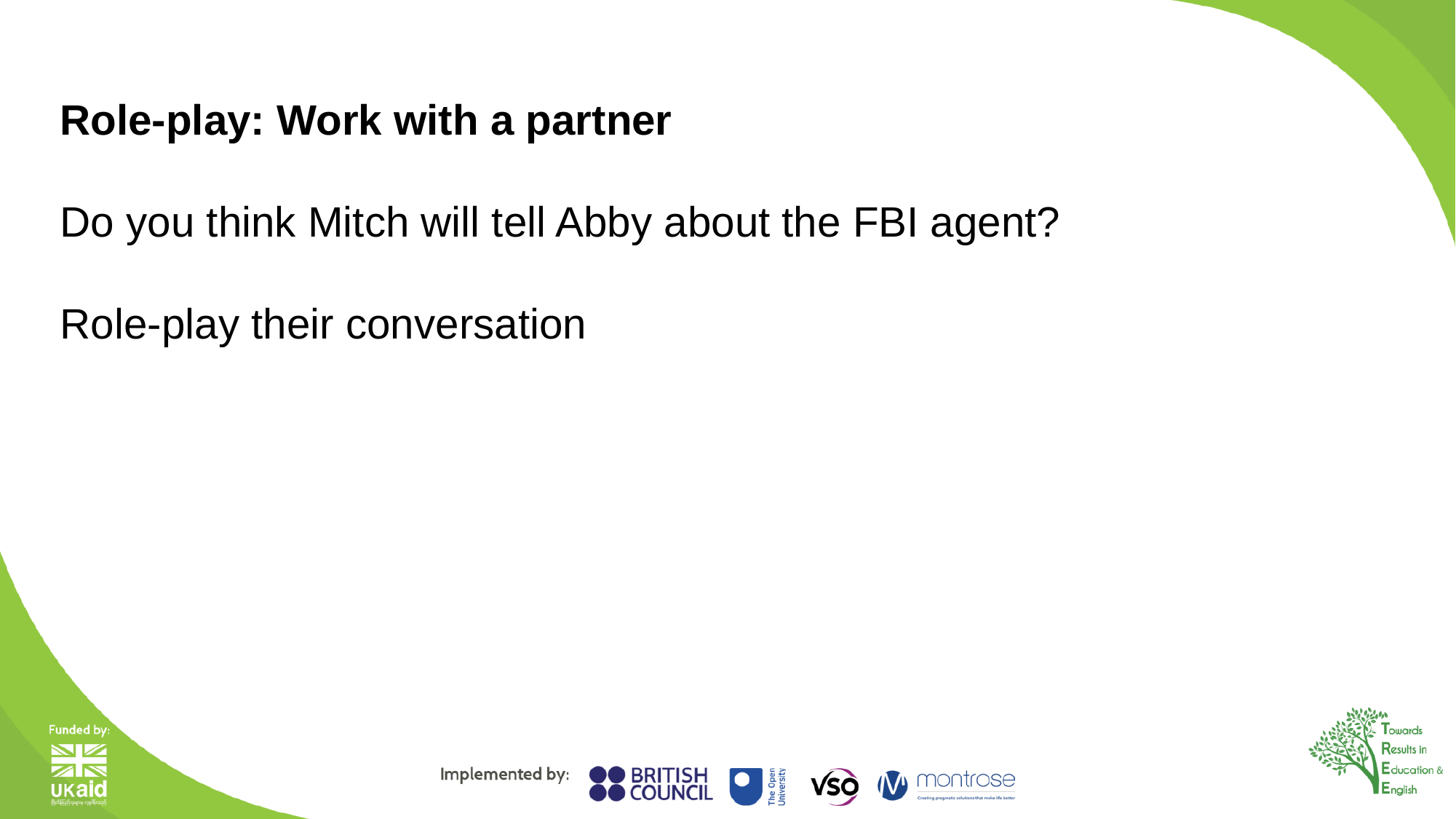

Role-play: Work with a partner

Do you think Mitch will tell Abby about the FBI agent?

Role-play their conversation